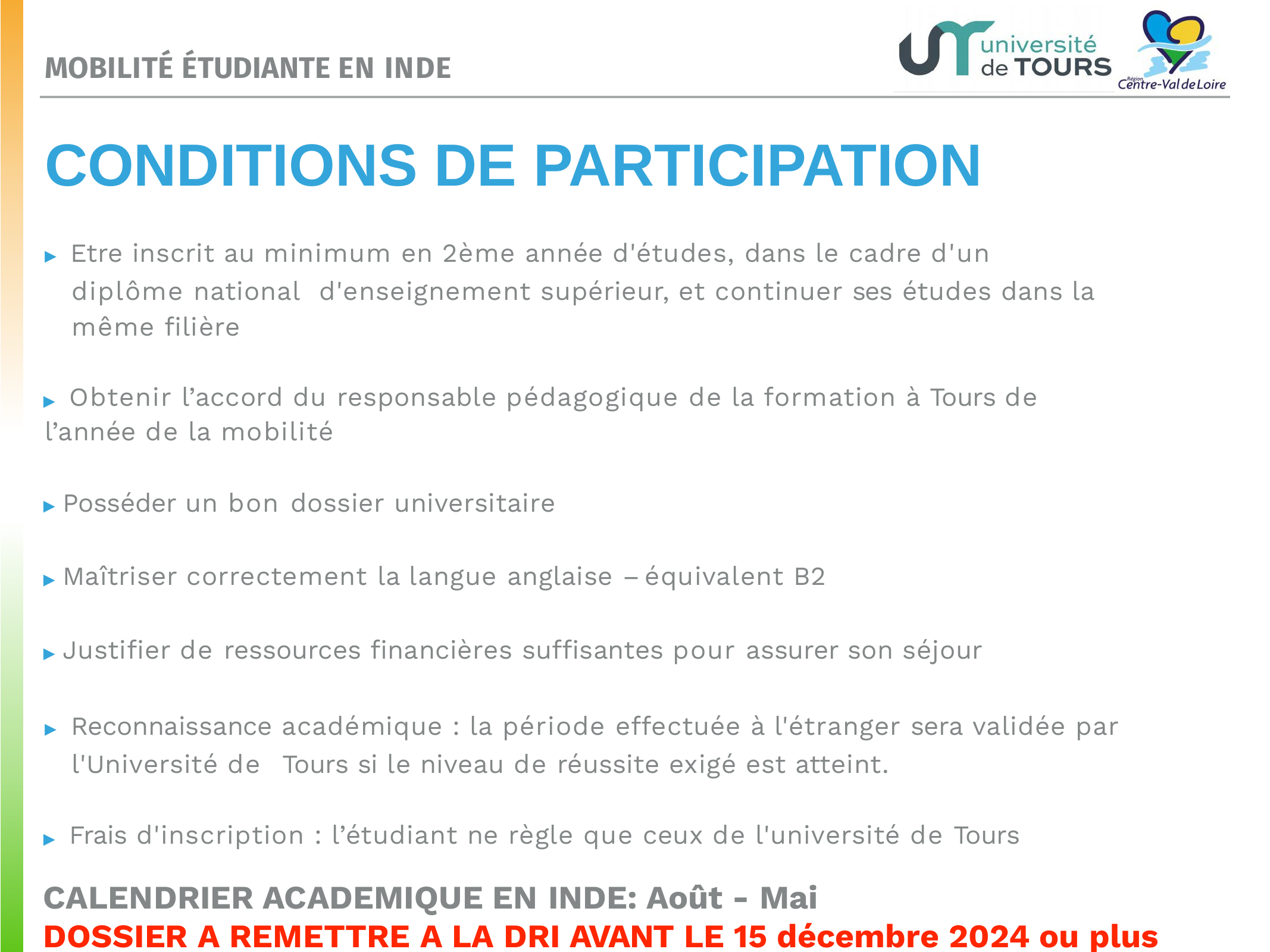

MOBILITÉ ÉTUDIANTE EN INDE
# CONDITIONS DE PARTICIPATION
▸ Etre inscrit au minimum en 2ème année d'études, dans le cadre d'un diplôme national  d'enseignement supérieur, et continuer ses études dans la même filière
▸ Obtenir l’accord du responsable pédagogique de la formation à Tours de l’année de la mobilité
▸ Posséder un bon dossier universitaire
▸ Maîtriser correctement la langue anglaise – équivalent B2
▸ Justifier de ressources financières suffisantes pour assurer son séjour
▸ Reconnaissance académique : la période effectuée à l'étranger sera validée par l'Université de  Tours si le niveau de réussite exigé est atteint.
▸ Frais d'inscription : l’étudiant ne règle que ceux de l'université de Tours
CALENDRIER ACADEMIQUE EN INDE: Août - Mai
DOSSIER A REMETTRE A LA DRI AVANT LE 15 décembre 2024 ou plus tard si accord filière (SRM, Vel Tech)